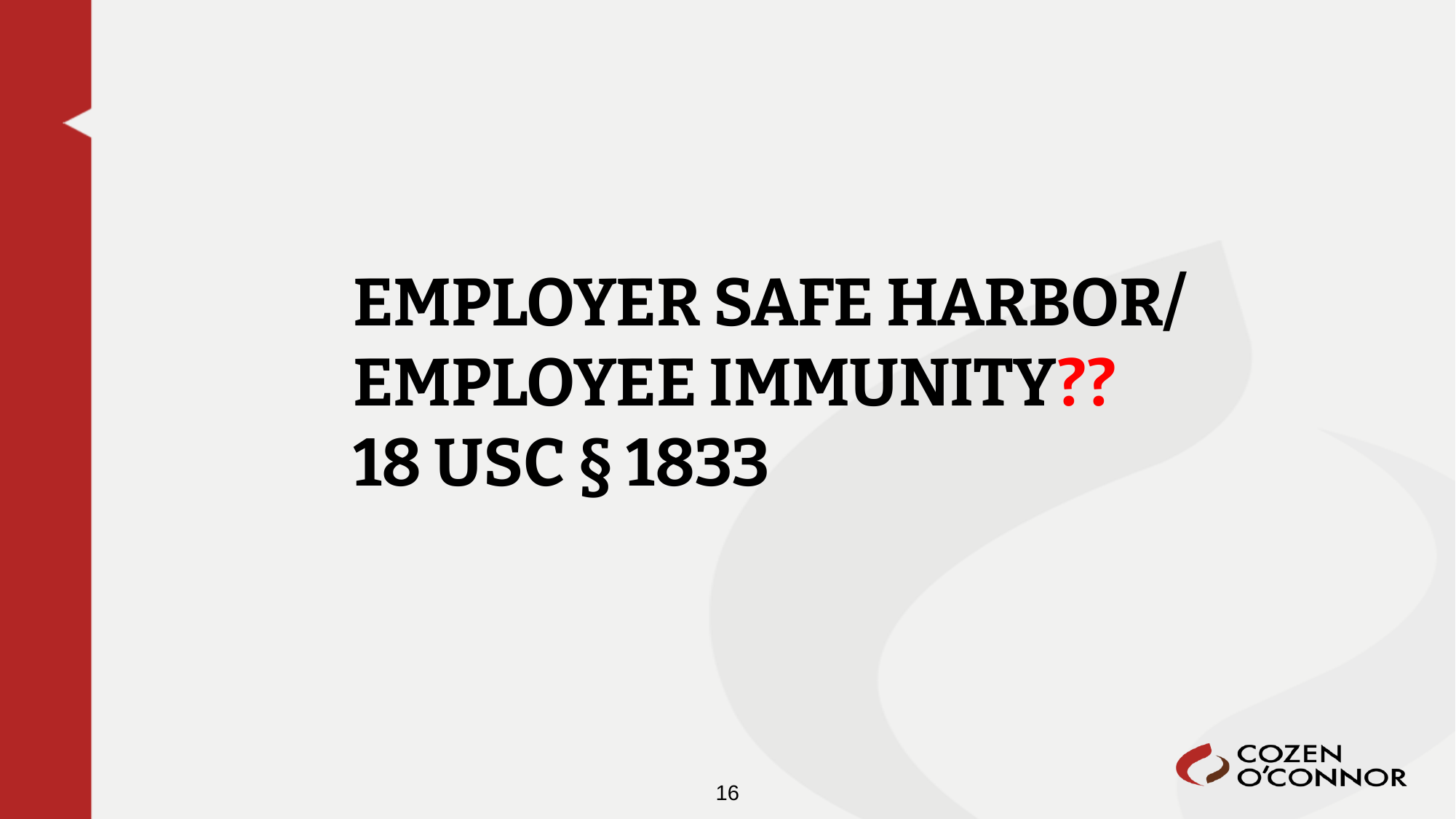

# Employer safe Harbor/ Employee Immunity?? 18 USC § 1833
16